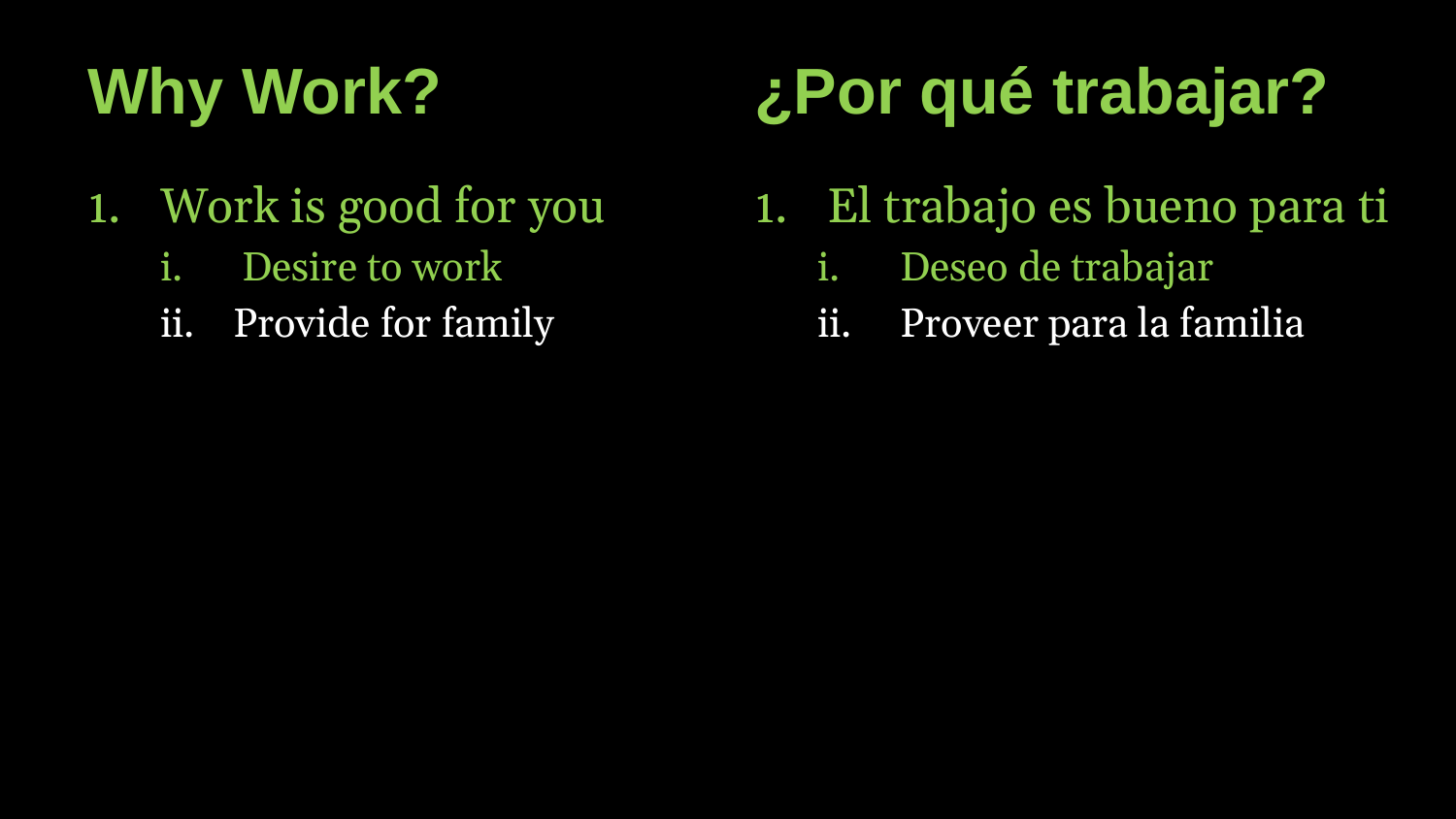

Why Work?
¿Por qué trabajar?
Work is good for you
Desire to work
Provide for family
El trabajo es bueno para ti
Deseo de trabajar
Proveer para la familia